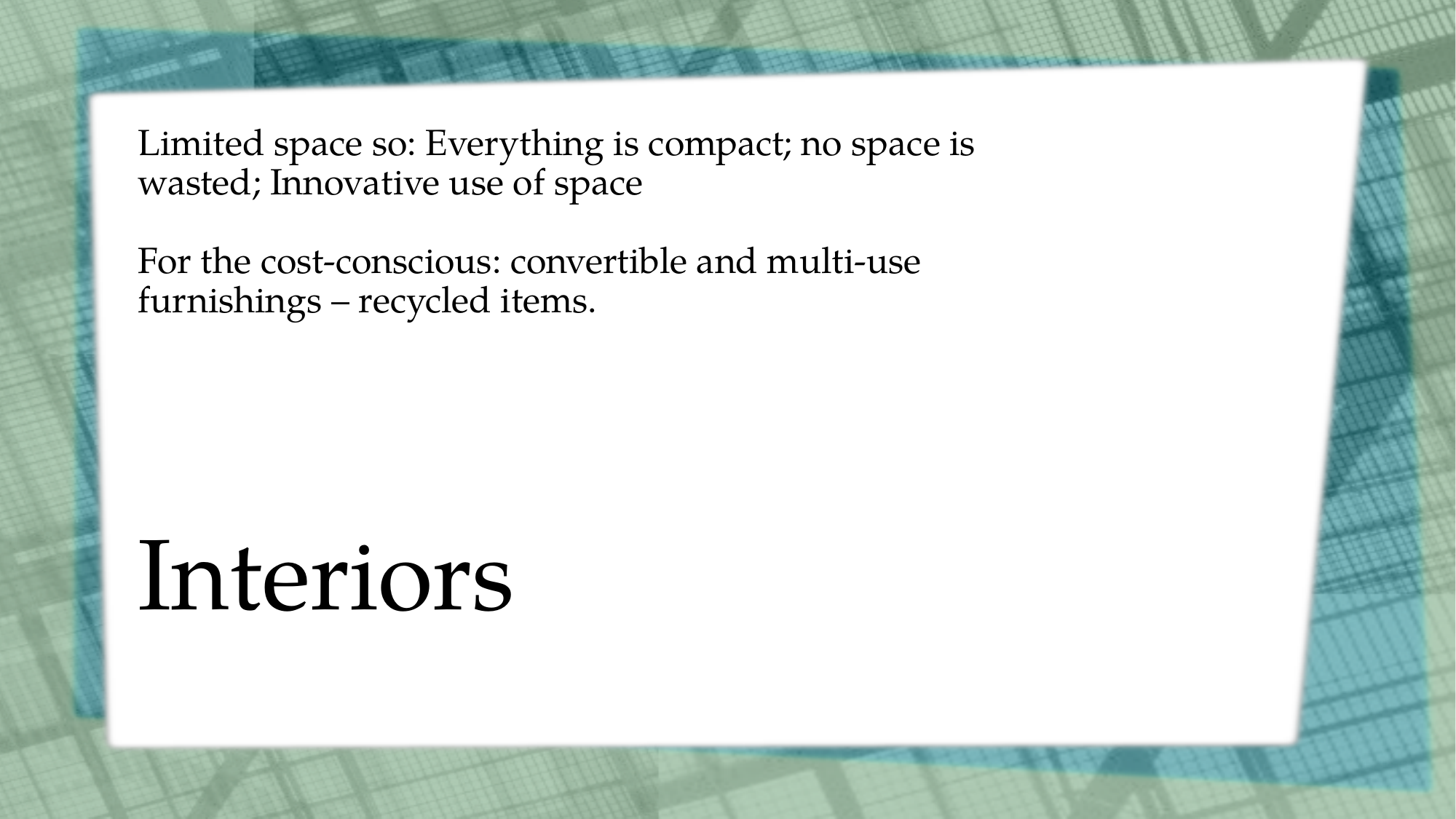

Limited space so: Everything is compact; no space is wasted; Innovative use of space

For the cost-conscious: convertible and multi-use furnishings – recycled items.
# Interiors